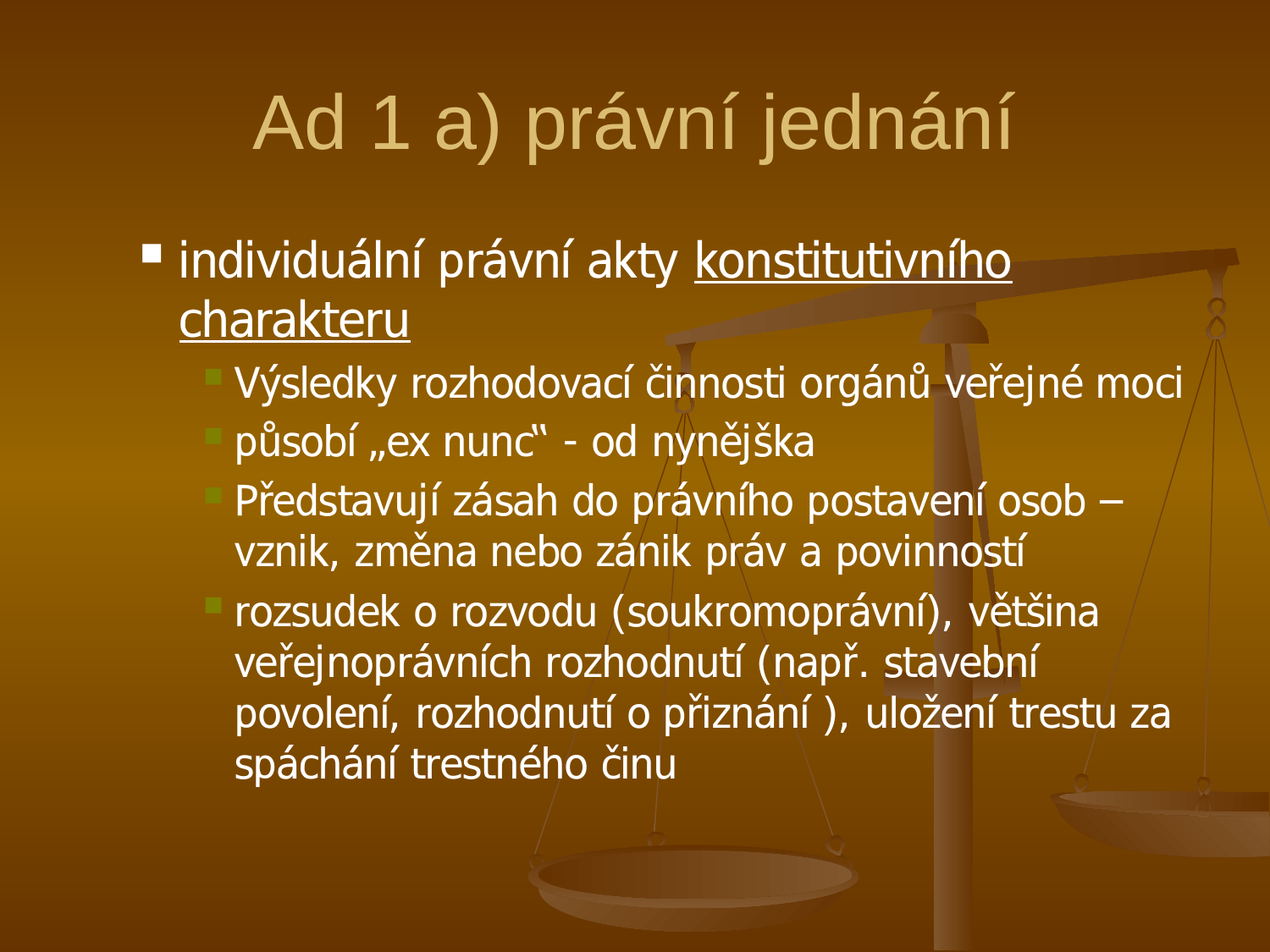

# Ad 1 a) právní jednání
individuální právní akty konstitutivního charakteru
Výsledky rozhodovací činnosti orgánů veřejné moci
působí „ex nunc“ - od nynějška
Představují zásah do právního postavení osob – vznik, změna nebo zánik práv a povinností
rozsudek o rozvodu (soukromoprávní), většina veřejnoprávních rozhodnutí (např. stavební povolení, rozhodnutí o přiznání ), uložení trestu za spáchání trestného činu